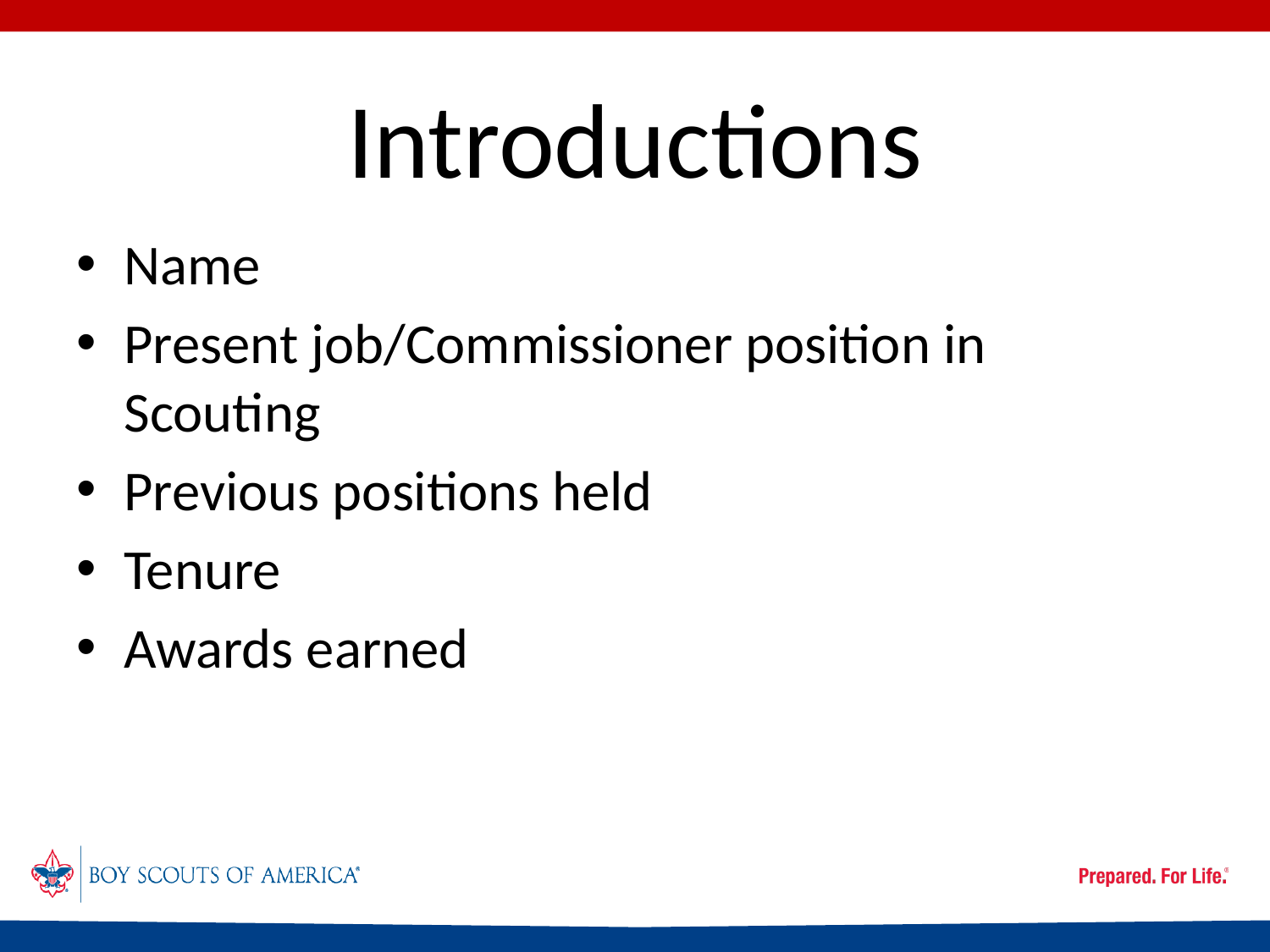

# Introductions
Name
Present job/Commissioner position in Scouting
Previous positions held
Tenure
Awards earned